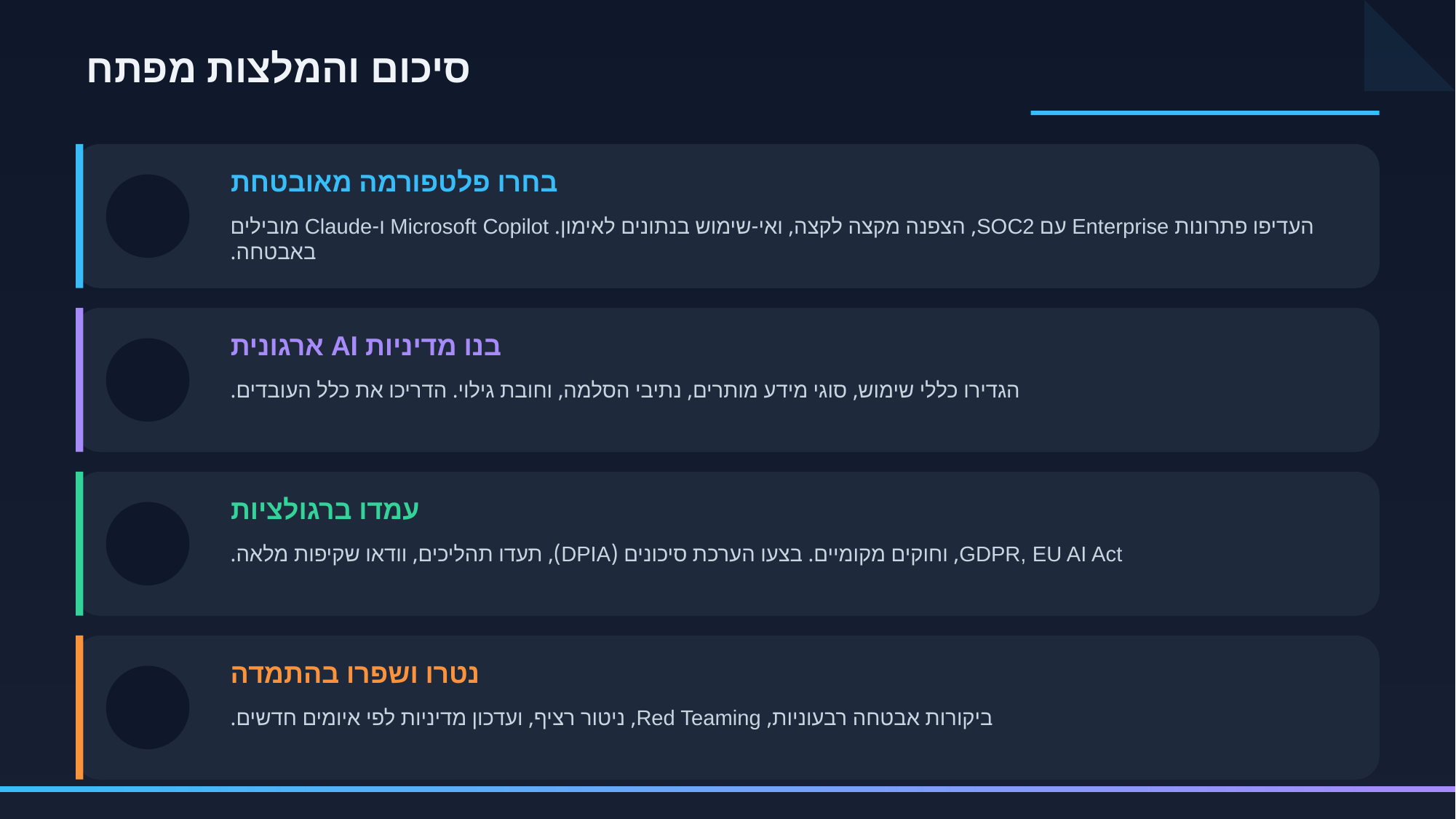

סיכום והמלצות מפתח

בחרו פלטפורמה מאובטחת
🔐
העדיפו פתרונות Enterprise עם SOC2, הצפנה מקצה לקצה, ואי-שימוש בנתונים לאימון. Microsoft Copilot ו-Claude מובילים באבטחה.

בנו מדיניות AI ארגונית
📋
הגדירו כללי שימוש, סוגי מידע מותרים, נתיבי הסלמה, וחובת גילוי. הדריכו את כלל העובדים.

עמדו ברגולציות
⚖️
GDPR, EU AI Act, וחוקים מקומיים. בצעו הערכת סיכונים (DPIA), תעדו תהליכים, וודאו שקיפות מלאה.

נטרו ושפרו בהתמדה
🔄
ביקורות אבטחה רבעוניות, Red Teaming, ניטור רציף, ועדכון מדיניות לפי איומים חדשים.